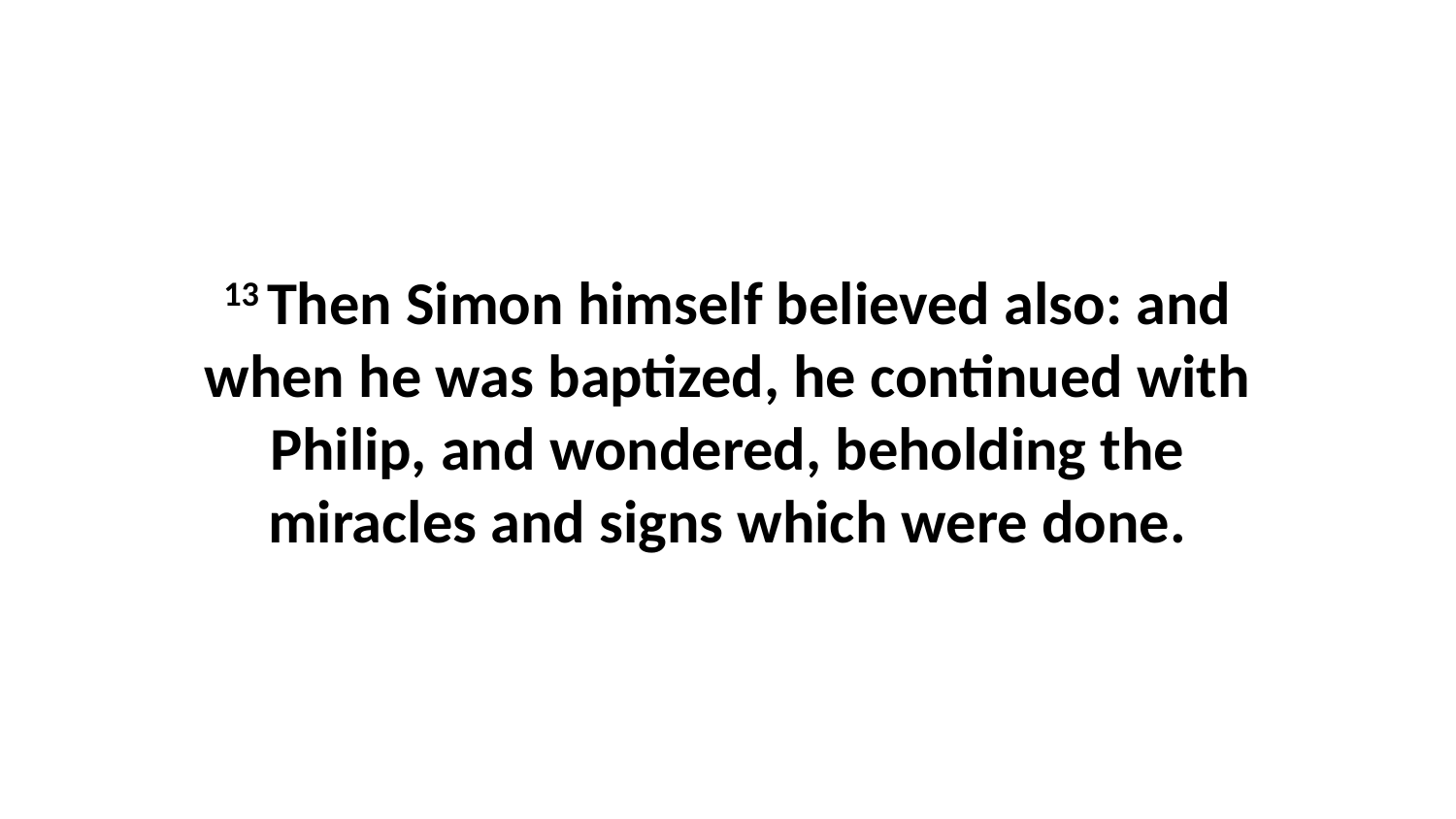

13 Then Simon himself believed also: and when he was baptized, he continued with Philip, and wondered, beholding the miracles and signs which were done.